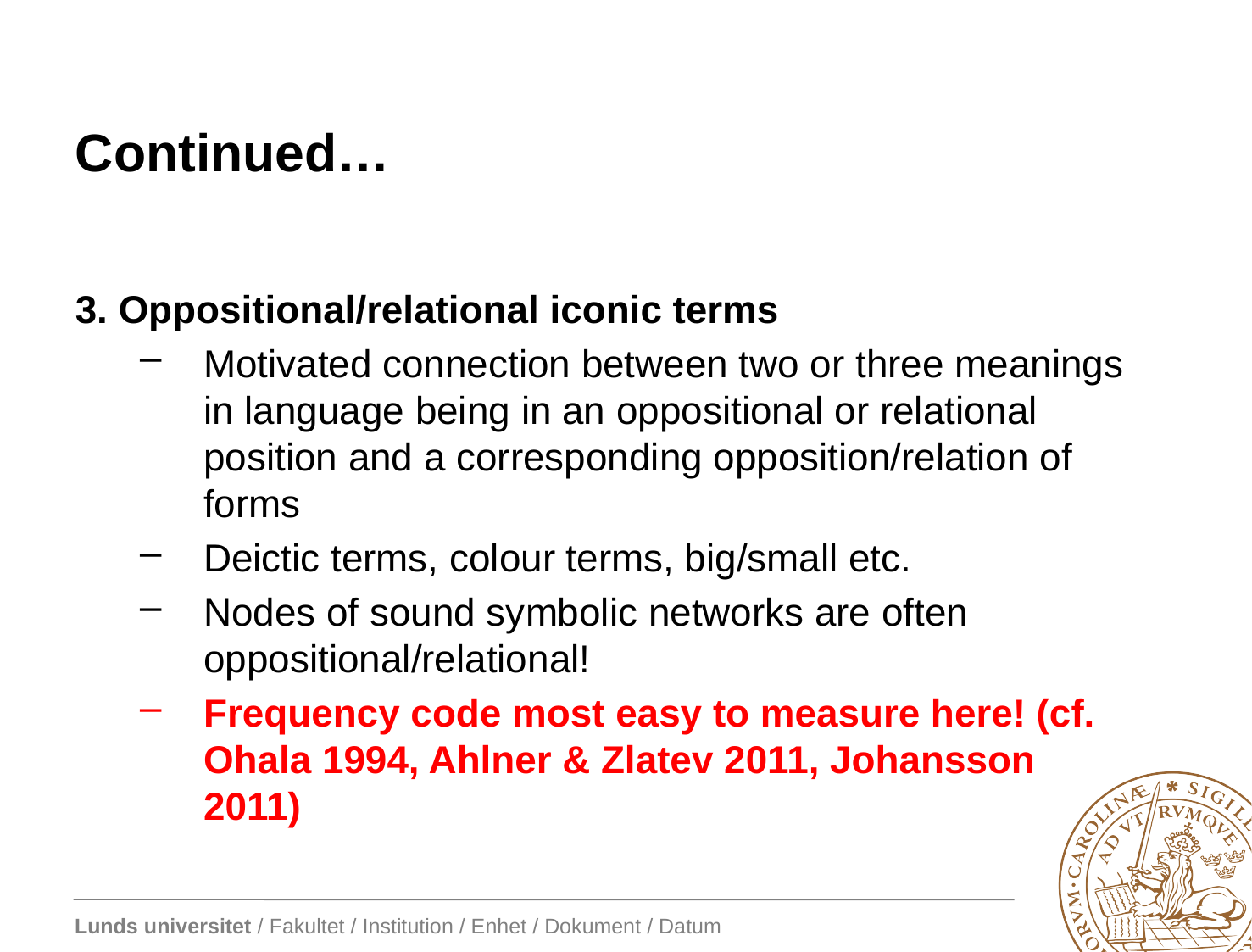

# Continued…
3. Oppositional/relational iconic terms
Motivated connection between two or three meanings in language being in an oppositional or relational position and a corresponding opposition/relation of forms
Deictic terms, colour terms, big/small etc.
Nodes of sound symbolic networks are often oppositional/relational!
Frequency code most easy to measure here! (cf. Ohala 1994, Ahlner & Zlatev 2011, Johansson 2011)